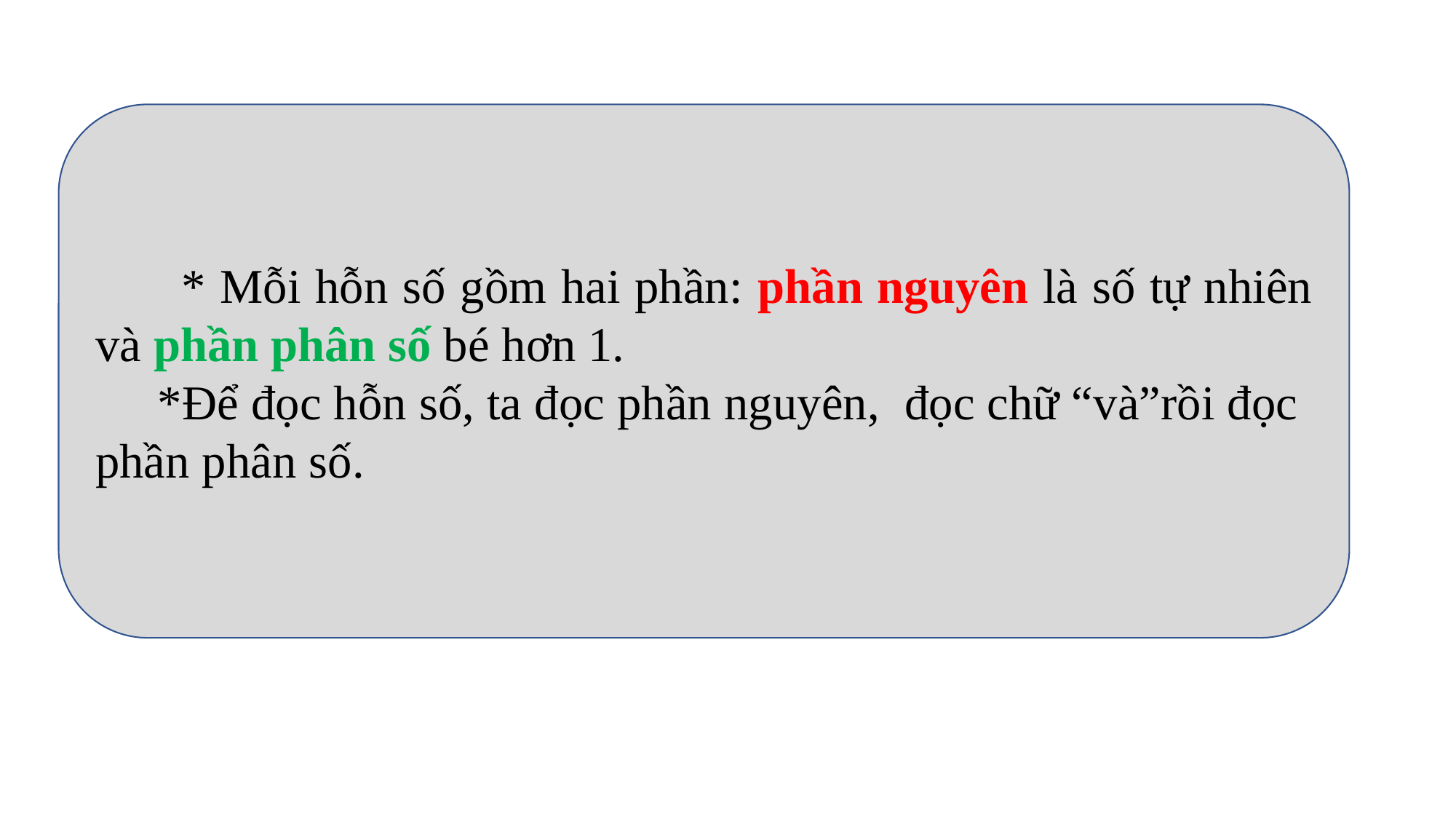

* Mỗi hỗn số gồm hai phần: phần nguyên là số tự nhiên và phần phân số bé hơn 1.
     *Để đọc hỗn số, ta đọc phần nguyên,  đọc chữ “và”rồi đọc  phần phân số.